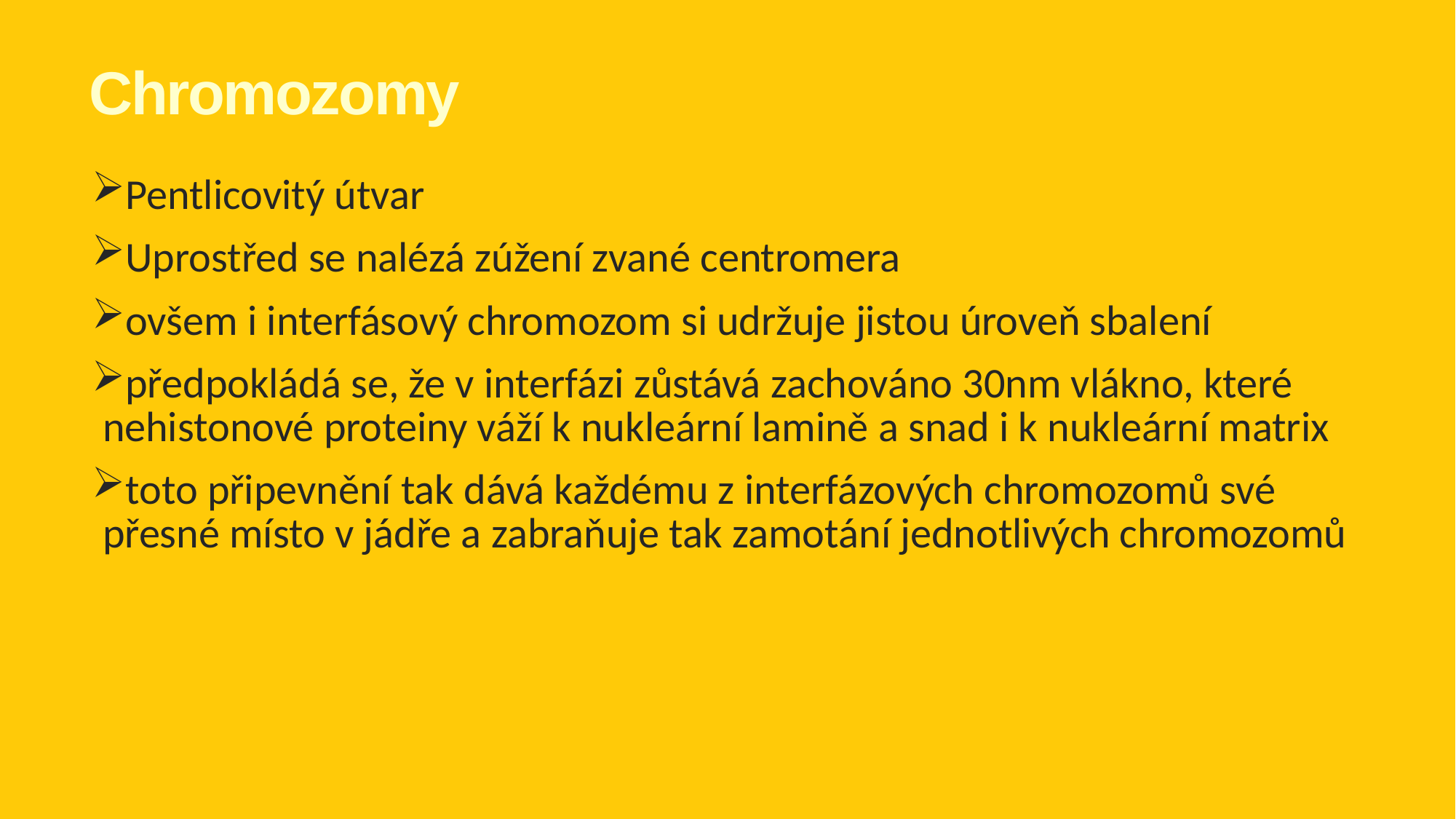

# Chromozomy
Pentlicovitý útvar
Uprostřed se nalézá zúžení zvané centromera
ovšem i interfásový chromozom si udržuje jistou úroveň sbalení
předpokládá se, že v interfázi zůstává zachováno 30nm vlákno, které nehistonové proteiny váží k nukleární lamině a snad i k nukleární matrix
toto připevnění tak dává každému z interfázových chromozomů své přesné místo v jádře a zabraňuje tak zamotání jednotlivých chromozomů